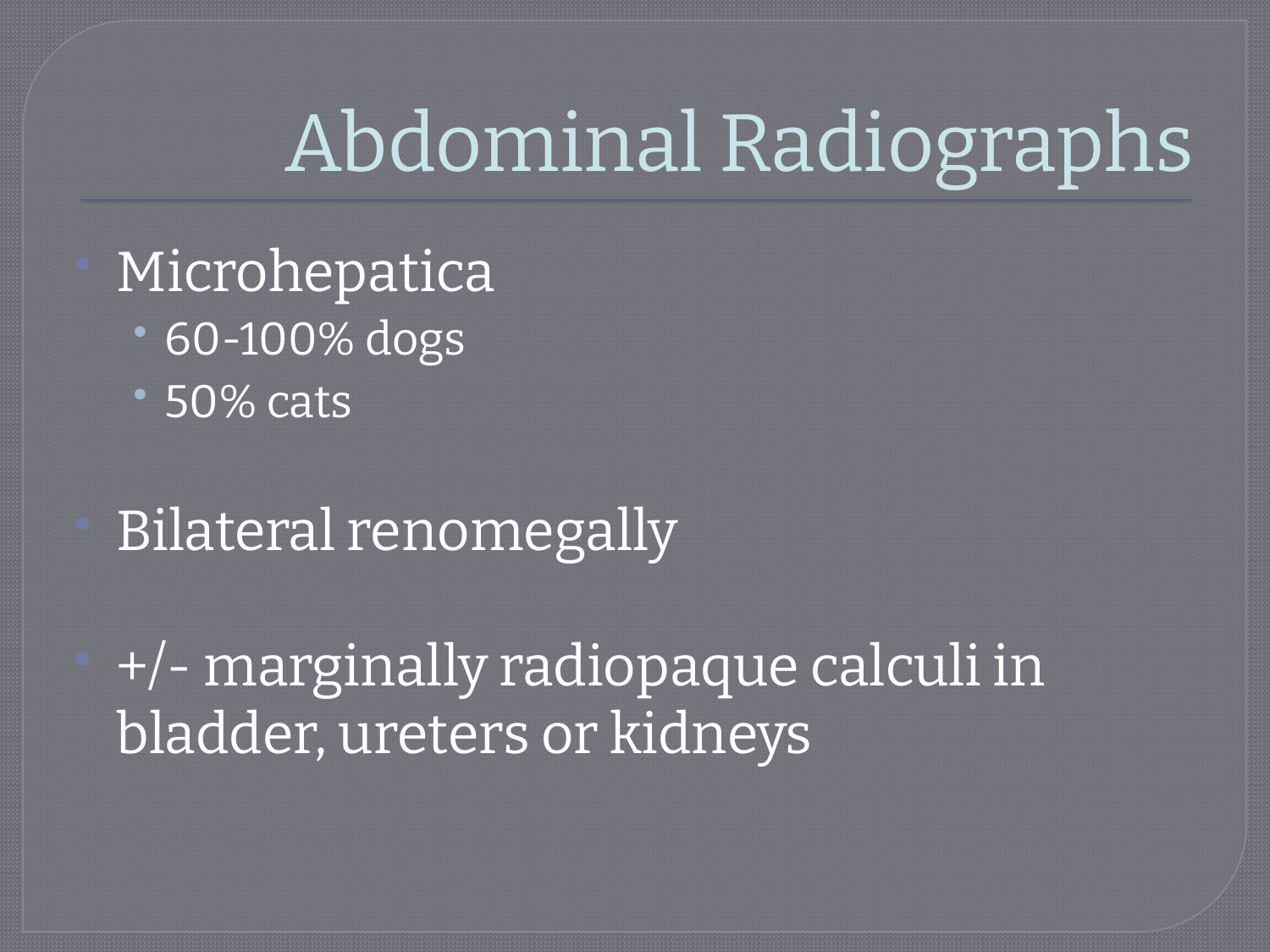

# Abdominal Radiographs
Microhepatica
60-100% dogs
50% cats

Bilateral renomegally

+/- marginally radiopaque calculi in bladder, ureters or kidneys